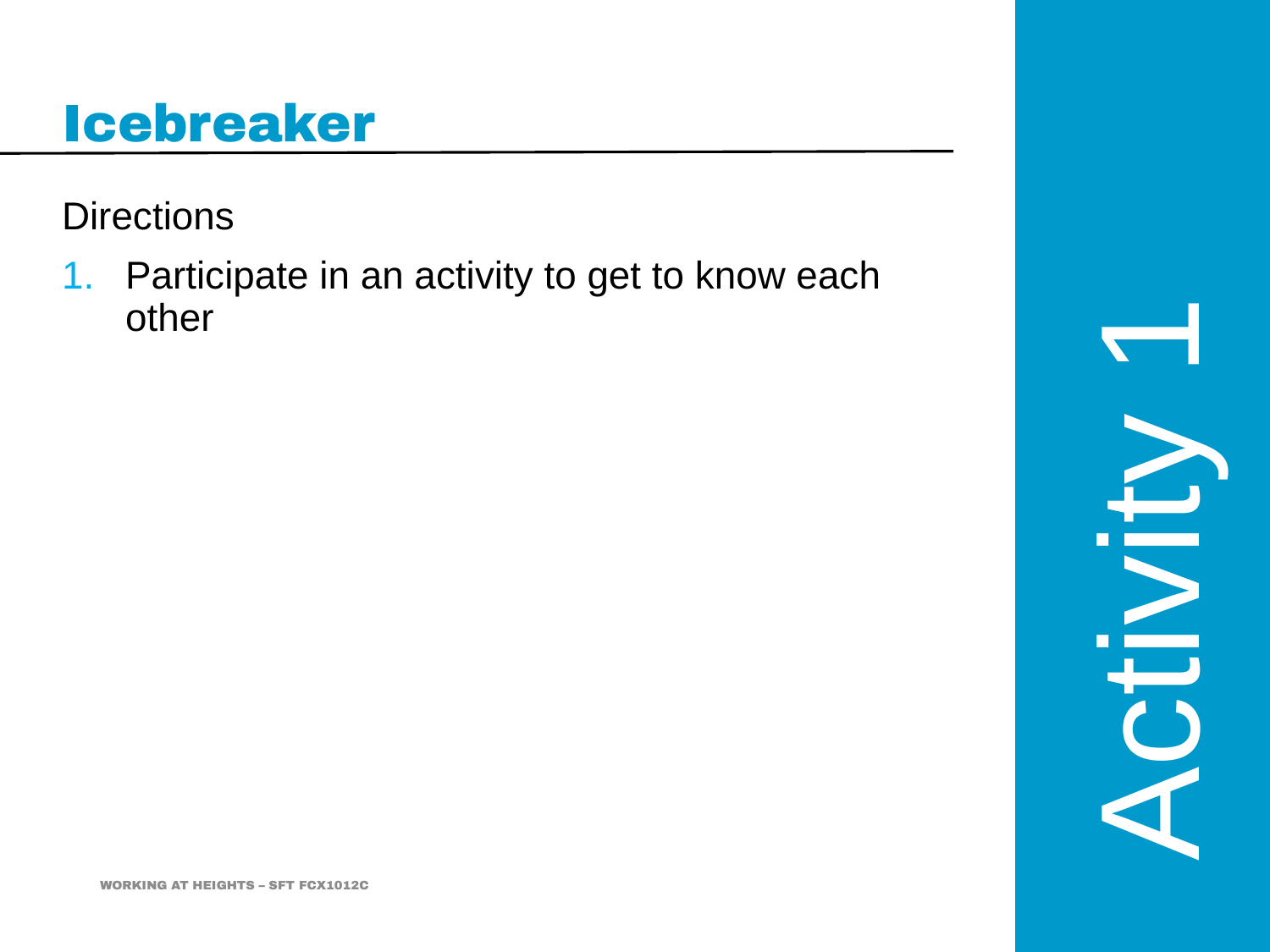

Activity 1

Icebreaker
Directions
Participate in an activity to get to know each other
3
WORKING AT HEIGHTS – SFT FCX1012C